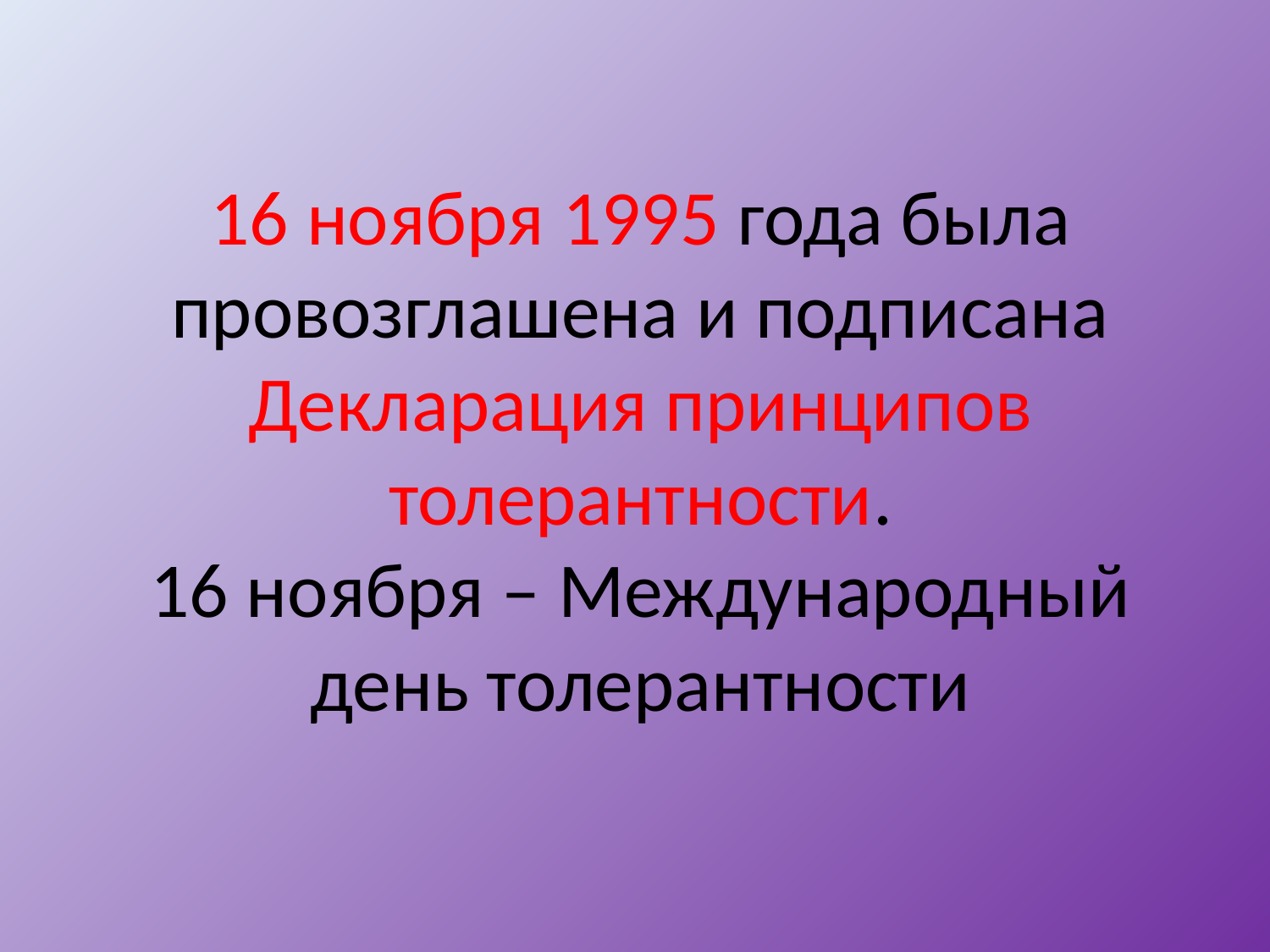

# 16 ноября 1995 года была провозглашена и подписана Декларация принципов толерантности. 16 ноября – Международный день толерантности